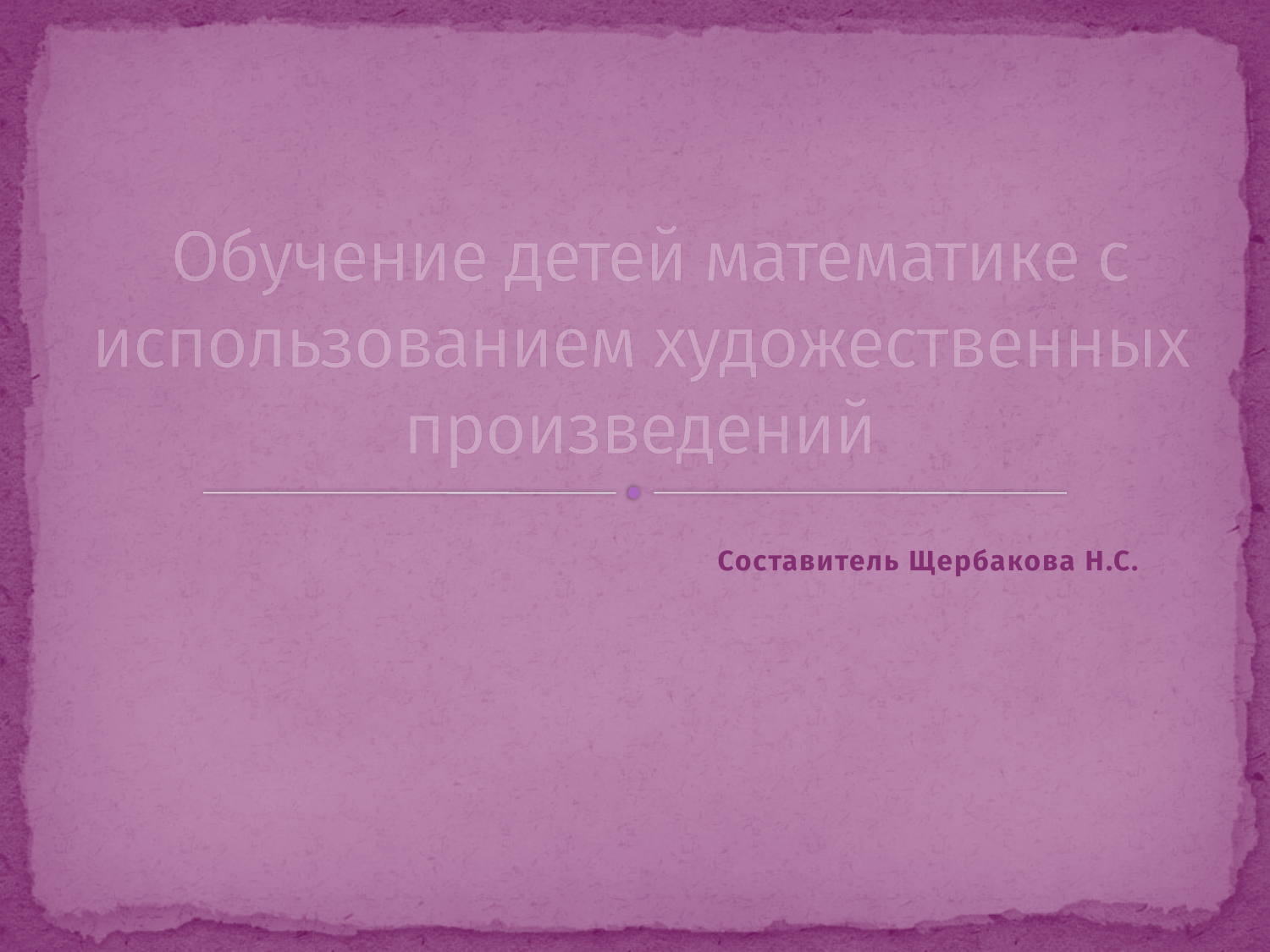

# Обучение детей математике с использованием художественных произведений
Составитель Щербакова Н.С.